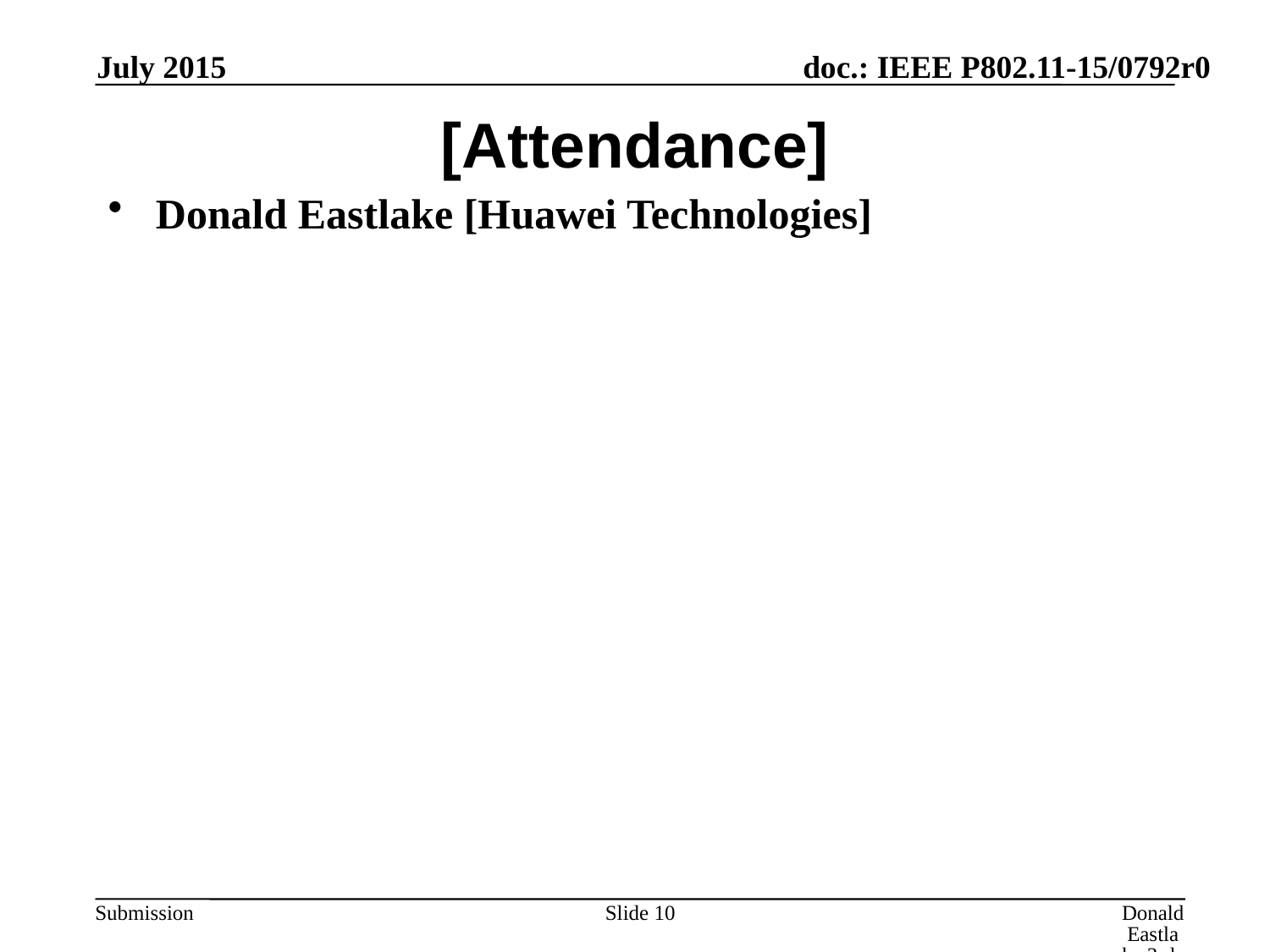

July 2015
# [Attendance]
Donald Eastlake [Huawei Technologies]

Slide 10
Donald Eastlake 3rd, Huawei Technologies